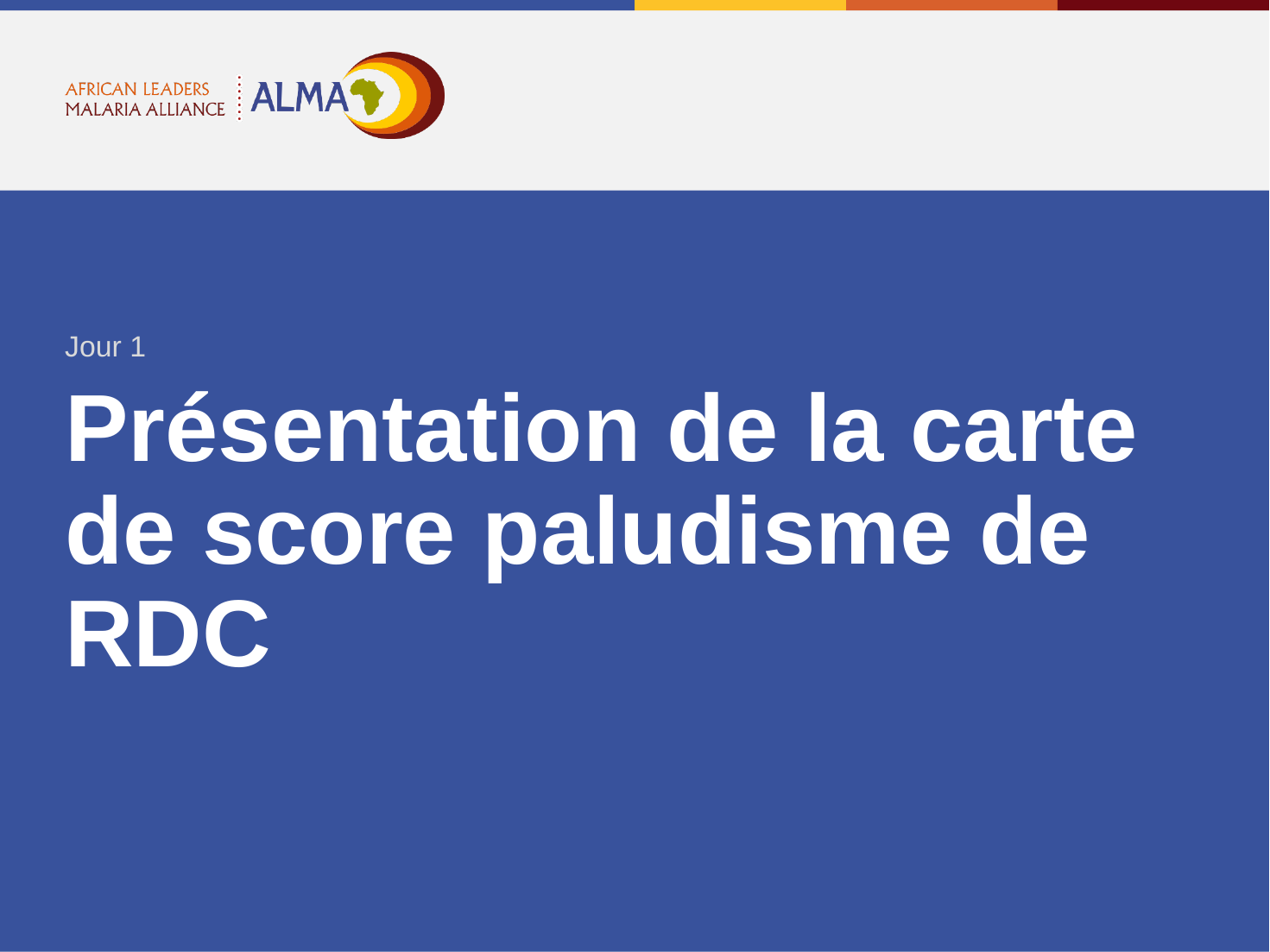

Jour 1
Présentation de la carte de score paludisme de RDC